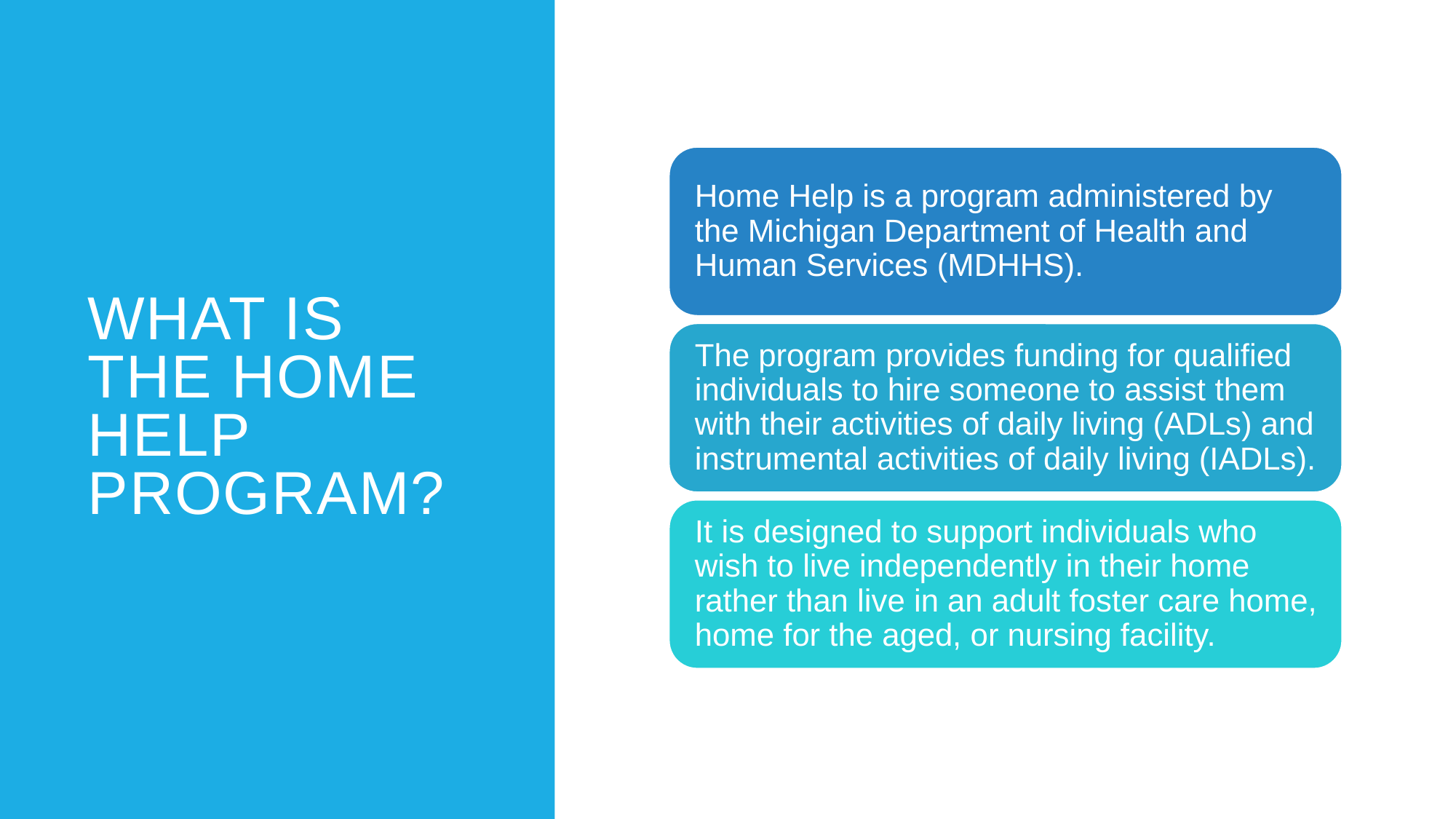

# What is the Home Help Program?
Home Help is a program administered by the Michigan Department of Health and Human Services (MDHHS).
The program provides funding for qualified individuals to hire someone to assist them with their activities of daily living (ADLs) and instrumental activities of daily living (IADLs).
It is designed to support individuals who wish to live independently in their home rather than live in an adult foster care home, home for the aged, or nursing facility.